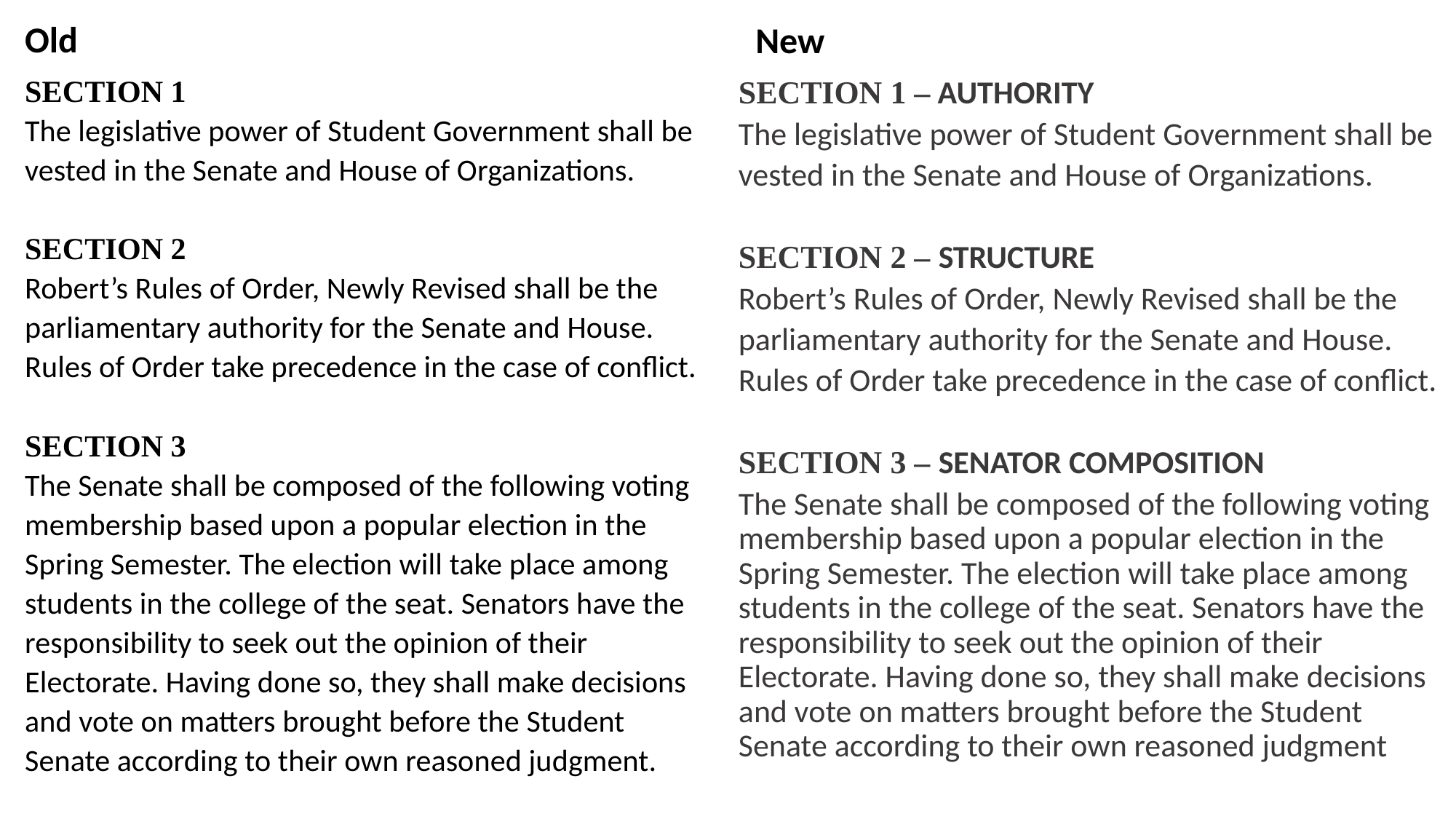

Old
New
SECTION 1
The legislative power of Student Government shall be vested in the Senate and House of Organizations.

SECTION 2
Robert’s Rules of Order, Newly Revised shall be the parliamentary authority for the Senate and House.  Rules of Order take precedence in the case of conflict.

SECTION 3
The Senate shall be composed of the following voting membership based upon a popular election in the Spring Semester. The election will take place among students in the college of the seat. Senators have the responsibility to seek out the opinion of their Electorate. Having done so, they shall make decisions and vote on matters brought before the Student Senate according to their own reasoned judgment.

SECTION 1 – AUTHORITY
The legislative power of Student Government shall be vested in the Senate and House of Organizations.

SECTION 2 – STRUCTURE
Robert’s Rules of Order, Newly Revised shall be the parliamentary authority for the Senate and House.  Rules of Order take precedence in the case of conflict.

SECTION 3 – SENATOR COMPOSITION
The Senate shall be composed of the following voting membership based upon a popular election in the Spring Semester. The election will take place among students in the college of the seat. Senators have the responsibility to seek out the opinion of their Electorate. Having done so, they shall make decisions and vote on matters brought before the Student Senate according to their own reasoned judgment